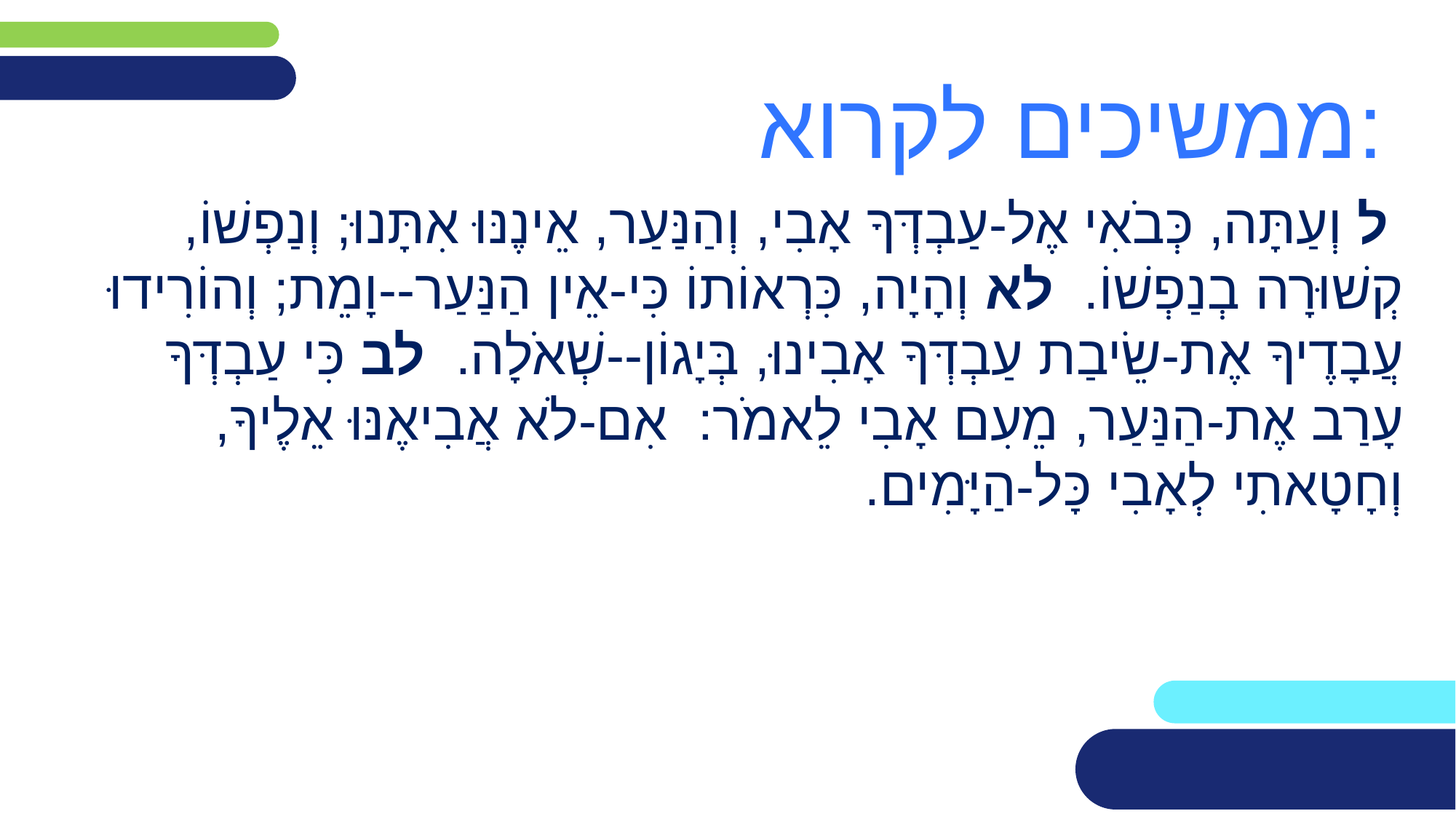

ממשיכים לקרוא:
 ל וְעַתָּה, כְּבֹאִי אֶל-עַבְדְּךָ אָבִי, וְהַנַּעַר, אֵינֶנּוּ אִתָּנוּ; וְנַפְשׁוֹ, קְשׁוּרָה בְנַפְשׁוֹ.  לא וְהָיָה, כִּרְאוֹתוֹ כִּי-אֵין הַנַּעַר--וָמֵת; וְהוֹרִידוּ עֲבָדֶיךָ אֶת-שֵׂיבַת עַבְדְּךָ אָבִינוּ, בְּיָגוֹן--שְׁאֹלָה.  לב כִּי עַבְדְּךָ עָרַב אֶת-הַנַּעַר, מֵעִם אָבִי לֵאמֹר:  אִם-לֹא אֲבִיאֶנּוּ אֵלֶיךָ, וְחָטָאתִי לְאָבִי כָּל-הַיָּמִים.